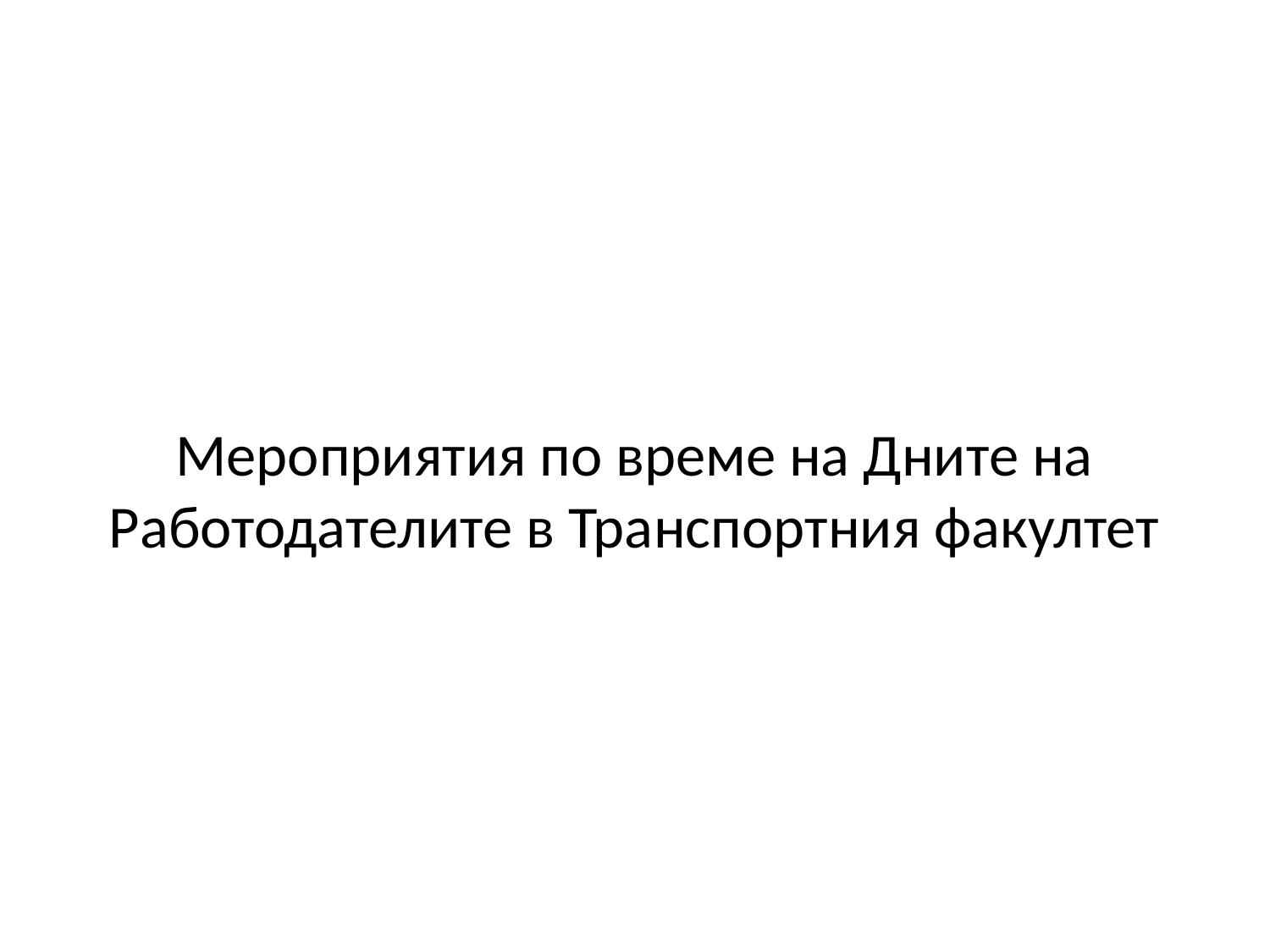

# Мероприятия по време на Дните на Работодателите в Транспортния факултет